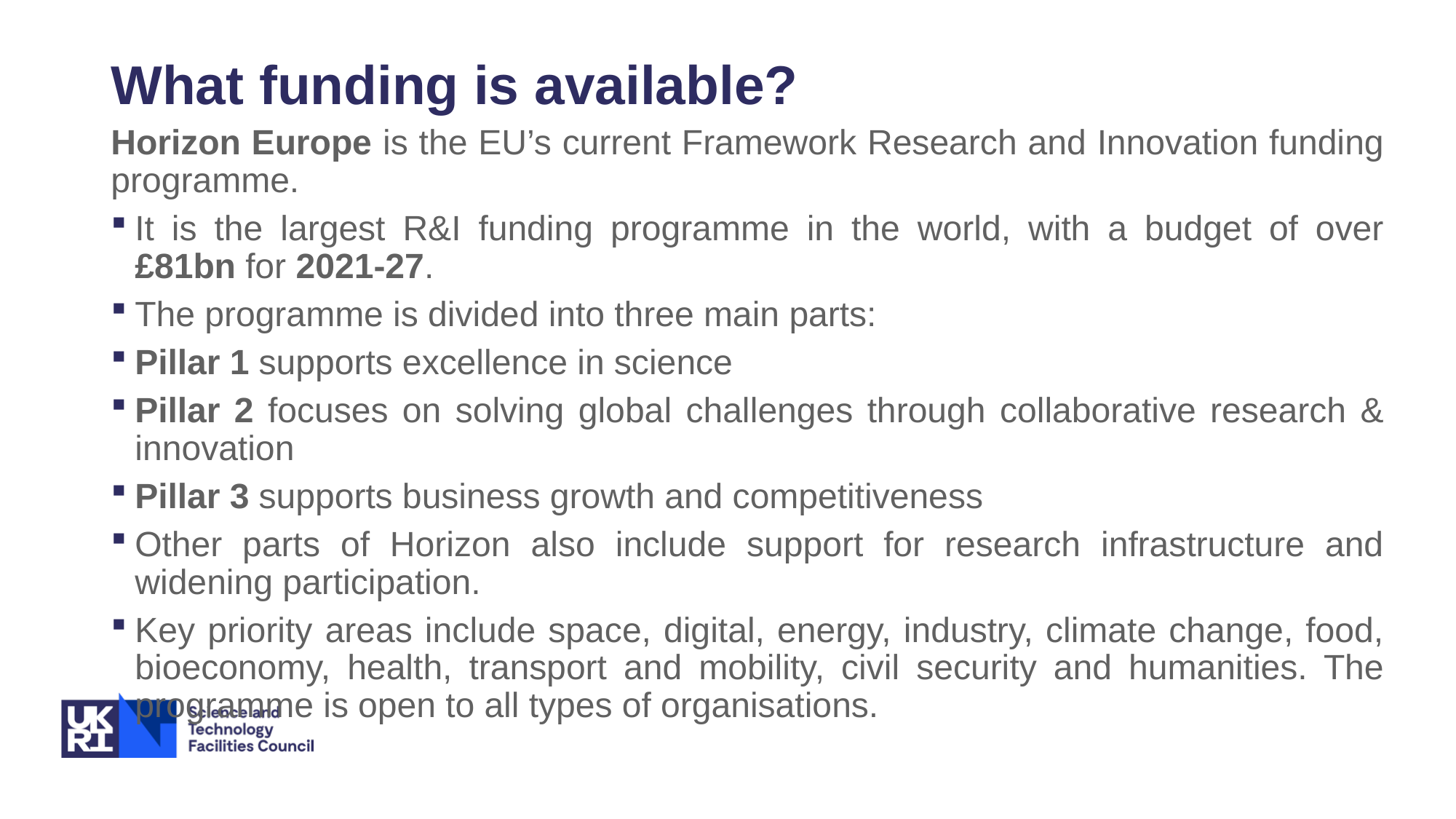

# What funding is available?
Horizon Europe is the EU’s current Framework Research and Innovation funding programme.
It is the largest R&I funding programme in the world, with a budget of over £81bn for 2021-27.
The programme is divided into three main parts:
Pillar 1 supports excellence in science
Pillar 2 focuses on solving global challenges through collaborative research & innovation
Pillar 3 supports business growth and competitiveness
Other parts of Horizon also include support for research infrastructure and widening participation.
Key priority areas include space, digital, energy, industry, climate change, food, bioeconomy, health, transport and mobility, civil security and humanities. The programme is open to all types of organisations.